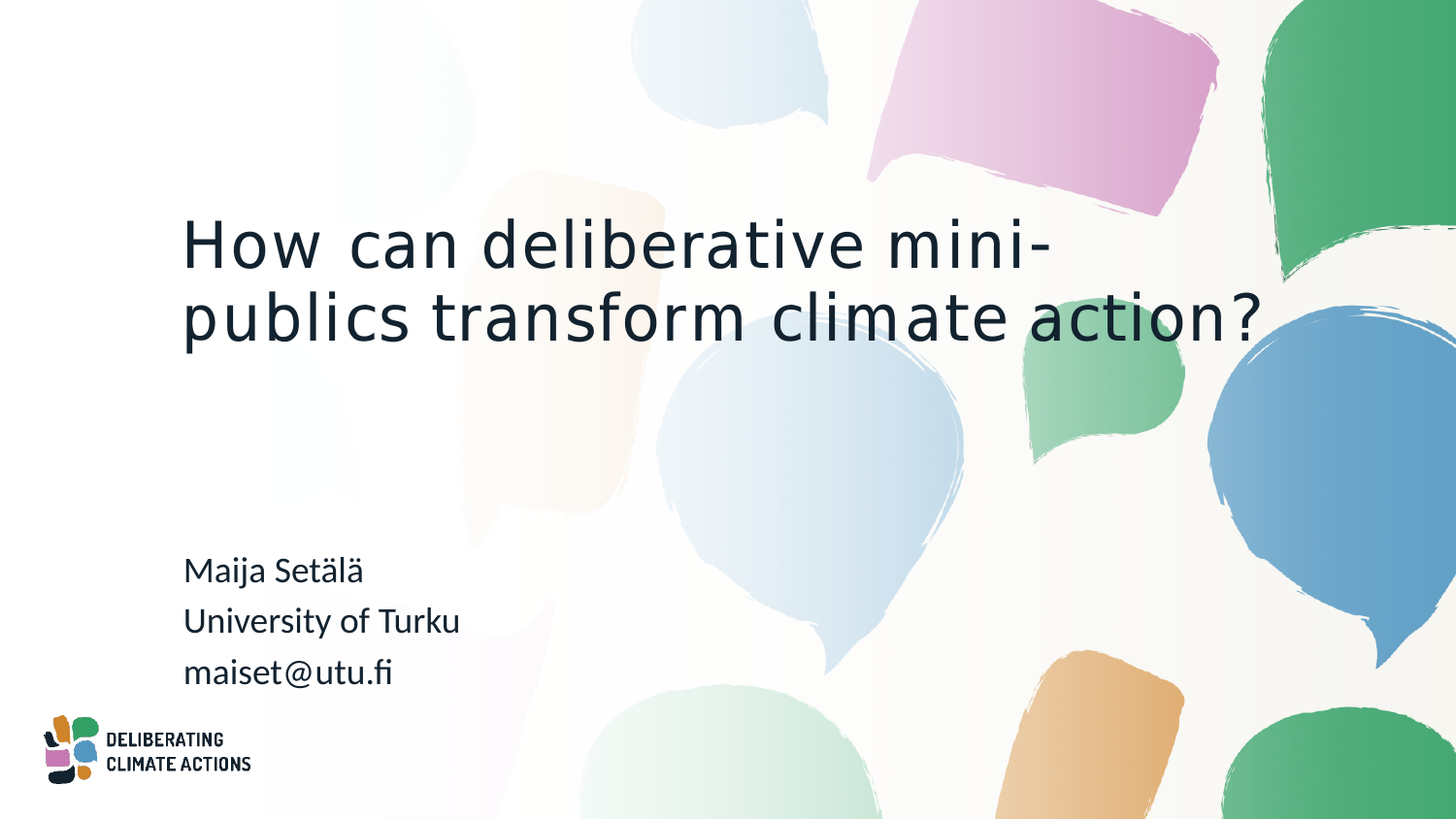

# How can deliberative mini-publics transform climate action?
Maija Setälä
University of Turku
maiset@utu.fi